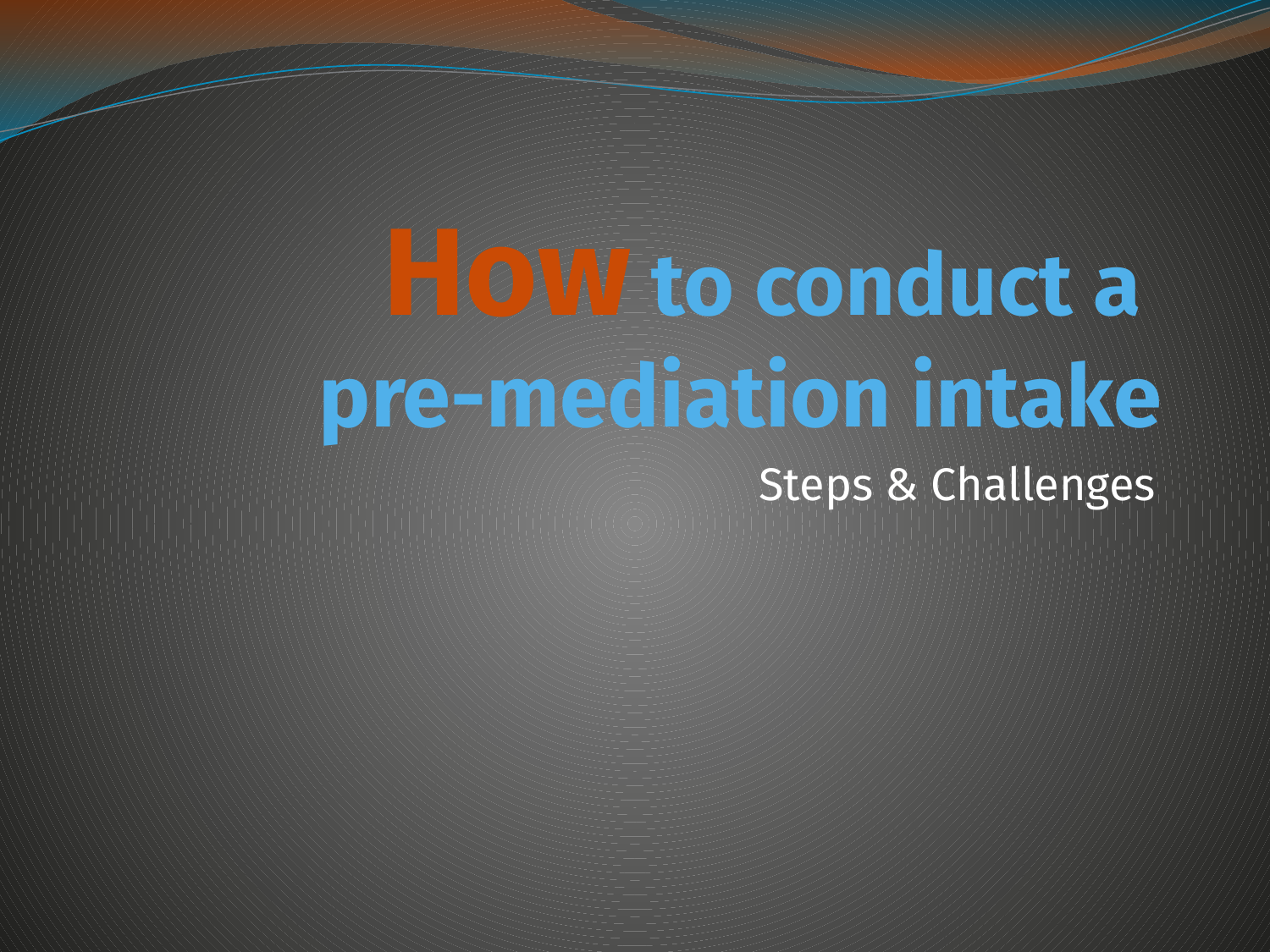

# How to conduct a pre-mediation intake
Steps & Challenges